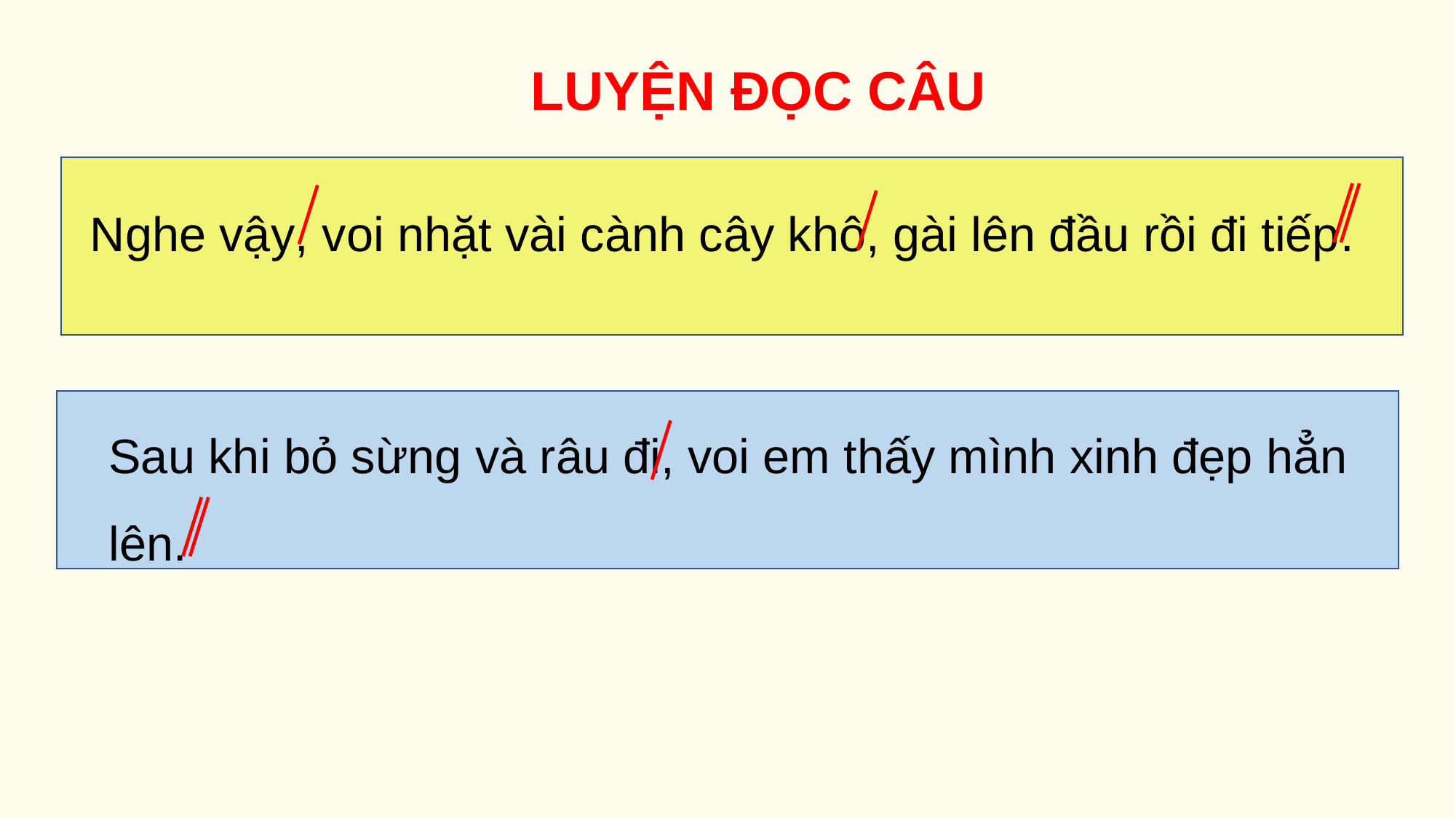

LUYỆN ĐỌC CÂU

Nghe vậy, voi nhặt vài cành cây khô, gài lên đầu rồi đi tiếp.

Sau khi bỏ sừng và râu đi, voi em thấy mình xinh đẹp hẳn lên.